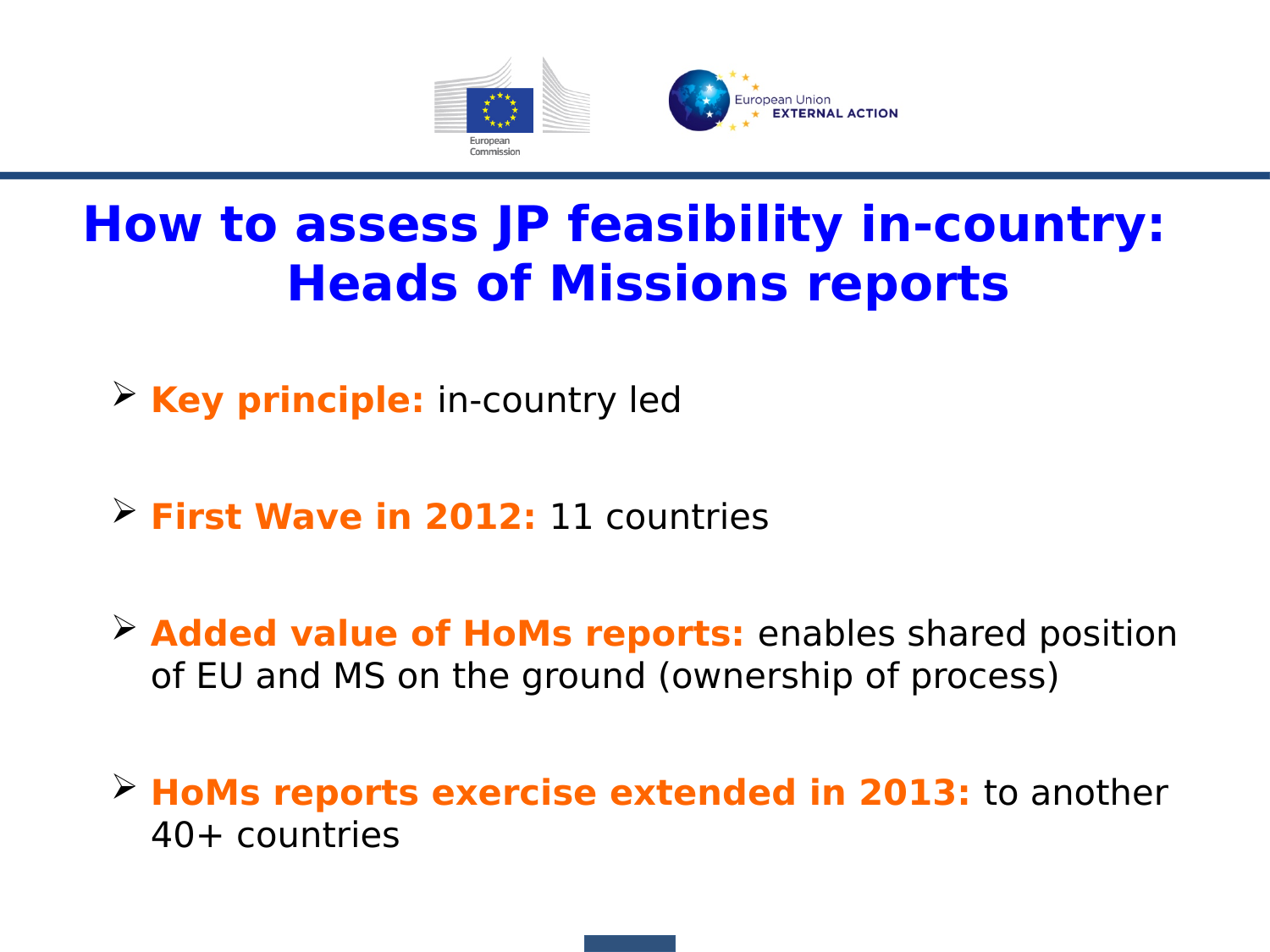

How to assess JP feasibility in-country: Heads of Missions reports
Key principle: in-country led

First Wave in 2012: 11 countries

Added value of HoMs reports: enables shared position of EU and MS on the ground (ownership of process)

HoMs reports exercise extended in 2013: to another 40+ countries